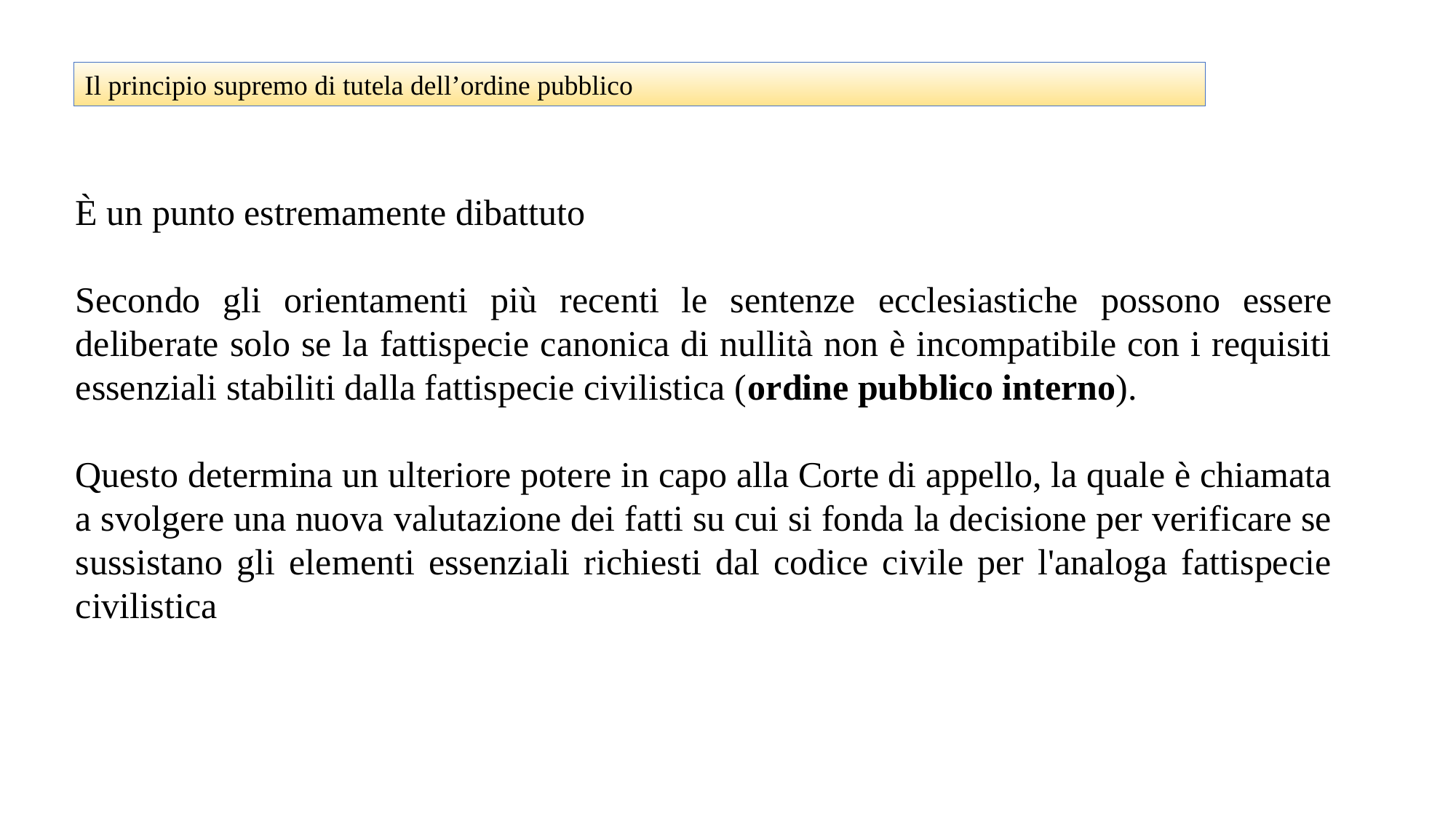

Il principio supremo di tutela dell’ordine pubblico
È un punto estremamente dibattuto

Secondo gli orientamenti più recenti le sentenze ecclesiastiche possono essere deliberate solo se la fattispecie canonica di nullità non è incompatibile con i requisiti essenziali stabiliti dalla fattispecie civilistica (ordine pubblico interno).

Questo determina un ulteriore potere in capo alla Corte di appello, la quale è chiamata a svolgere una nuova valutazione dei fatti su cui si fonda la decisione per verificare se sussistano gli elementi essenziali richiesti dal codice civile per l'analoga fattispecie civilistica